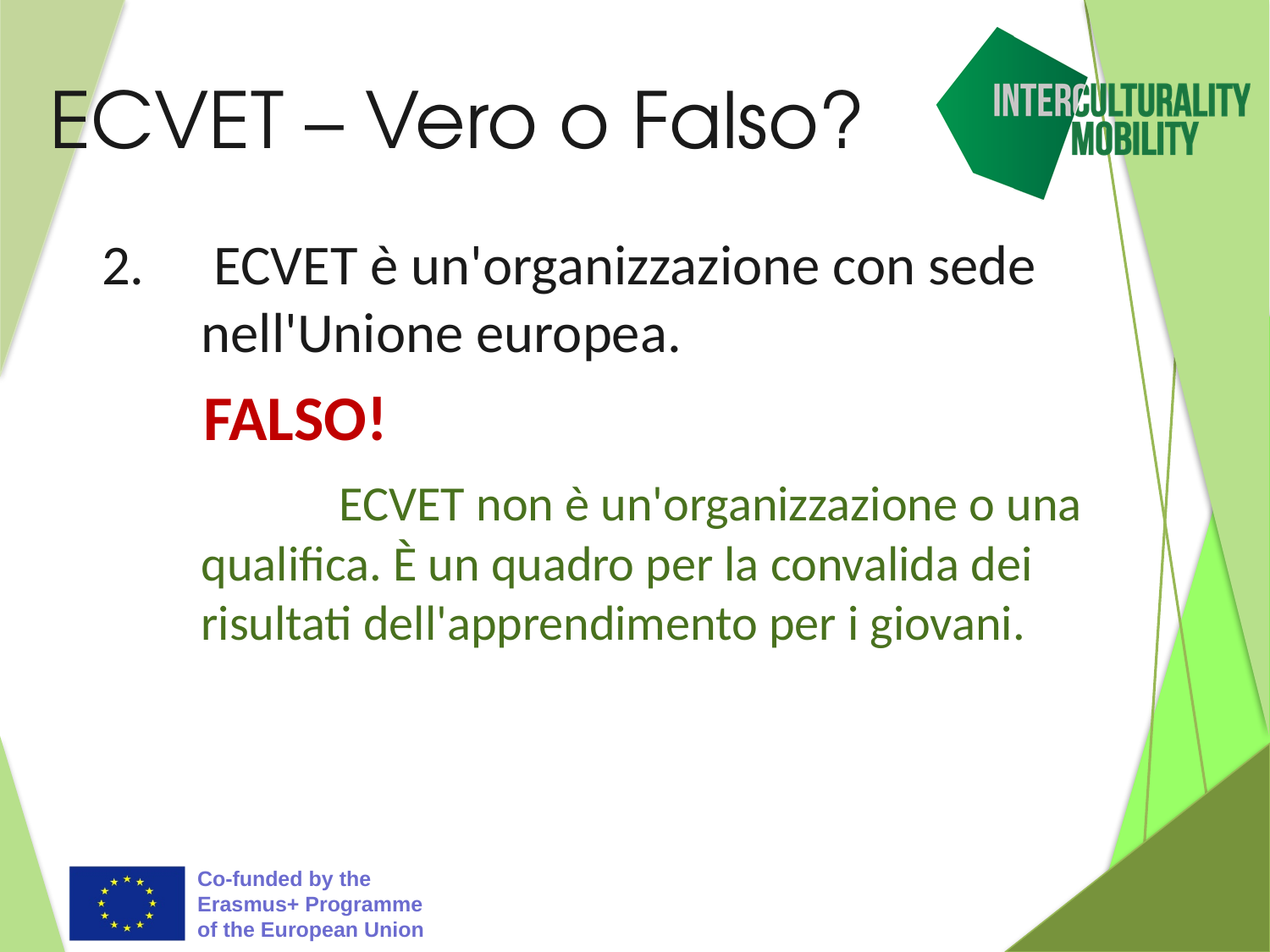

# ECVET – Vero o Falso?
  2.	 ECVET è un'organizzazione con sede nell'Unione europea.
	FALSO!
	 ECVET non è un'organizzazione o una qualifica. È un quadro per la convalida dei risultati dell'apprendimento per i giovani.